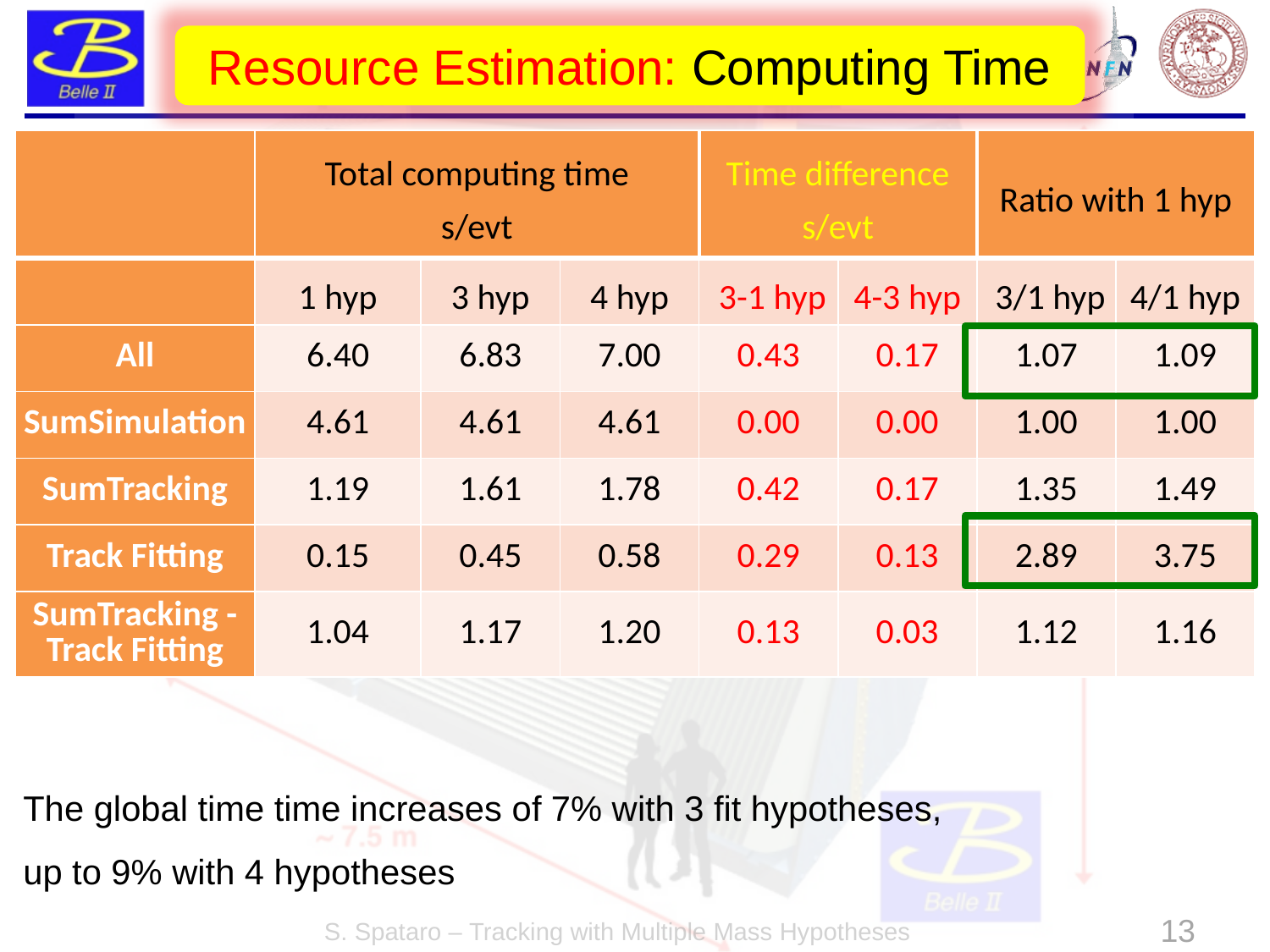

Resource Estimation: Computing Time
|  | Total computing time s/evt |  |  | Time difference s/evt |  | Ratio with 1 hyp |  |
| --- | --- | --- | --- | --- | --- | --- | --- |
|  | 1 hyp | 3 hyp | 4 hyp | 3-1 hyp | 4-3 hyp | 3/1 hyp | 4/1 hyp |
| All | 6.40 | 6.83 | 7.00 | 0.43 | 0.17 | 1.07 | 1.09 |
| SumSimulation | 4.61 | 4.61 | 4.61 | 0.00 | 0.00 | 1.00 | 1.00 |
| SumTracking | 1.19 | 1.61 | 1.78 | 0.42 | 0.17 | 1.35 | 1.49 |
| Track Fitting | 0.15 | 0.45 | 0.58 | 0.29 | 0.13 | 2.89 | 3.75 |
| SumTracking - Track Fitting | 1.04 | 1.17 | 1.20 | 0.13 | 0.03 | 1.12 | 1.16 |

The global time time increases of 7% with 3 fit hypotheses,
up to 9% with 4 hypotheses